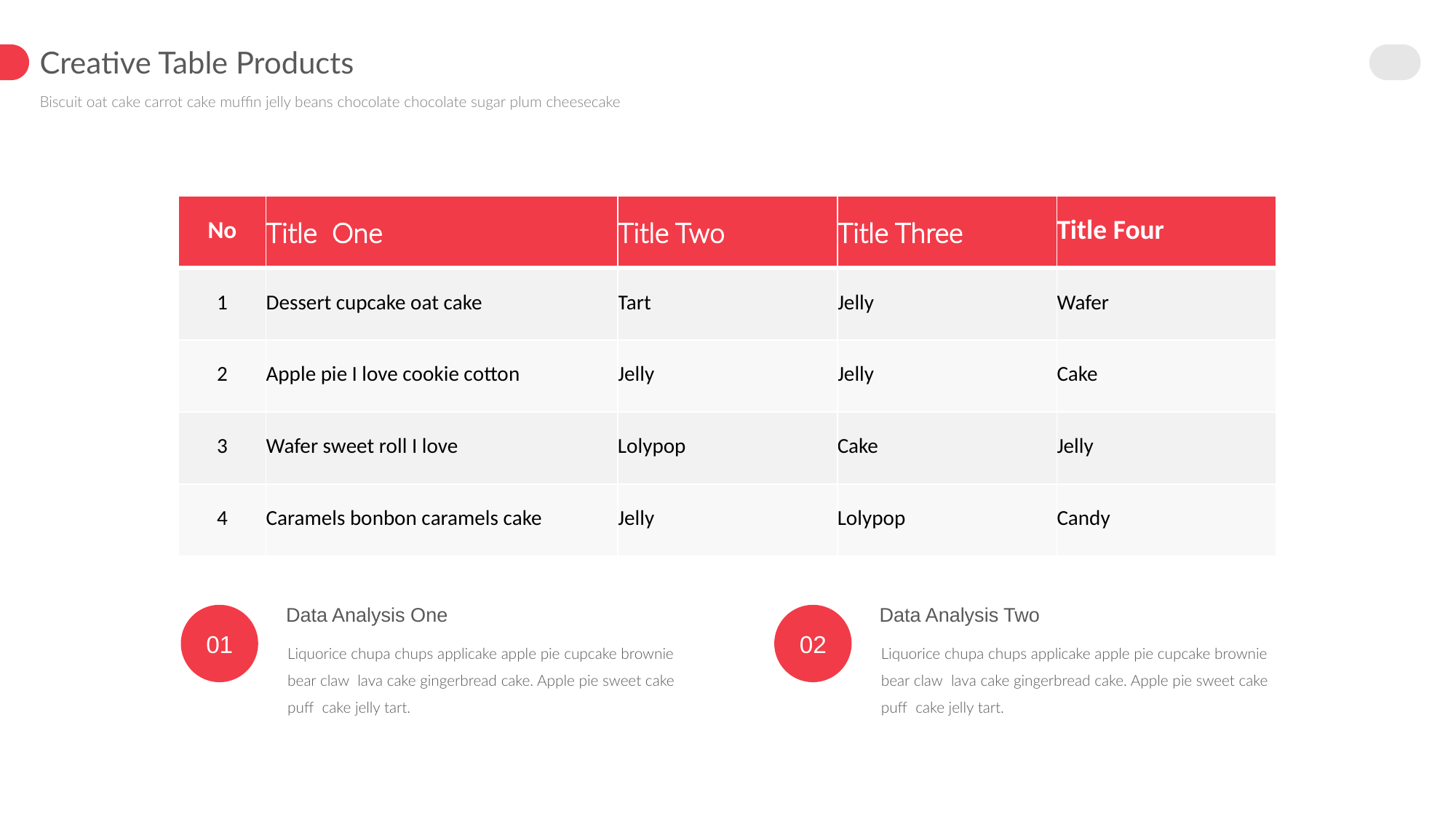

Creative Table Products
73
Biscuit oat cake carrot cake muffin jelly beans chocolate chocolate sugar plum cheesecake
| No | Title One | Title Two | Title Three | Title Four |
| --- | --- | --- | --- | --- |
| 1 | Dessert cupcake oat cake | Tart | Jelly | Wafer |
| 2 | Apple pie I love cookie cotton | Jelly | Jelly | Cake |
| 3 | Wafer sweet roll I love | Lolypop | Cake | Jelly |
| 4 | Caramels bonbon caramels cake | Jelly | Lolypop | Candy |

01
Data Analysis One

02
Data Analysis Two
Liquorice chupa chups applicake apple pie cupcake brownie bear claw  lava cake gingerbread cake. Apple pie sweet cake puff  cake jelly tart.
Liquorice chupa chups applicake apple pie cupcake brownie bear claw  lava cake gingerbread cake. Apple pie sweet cake puff  cake jelly tart.